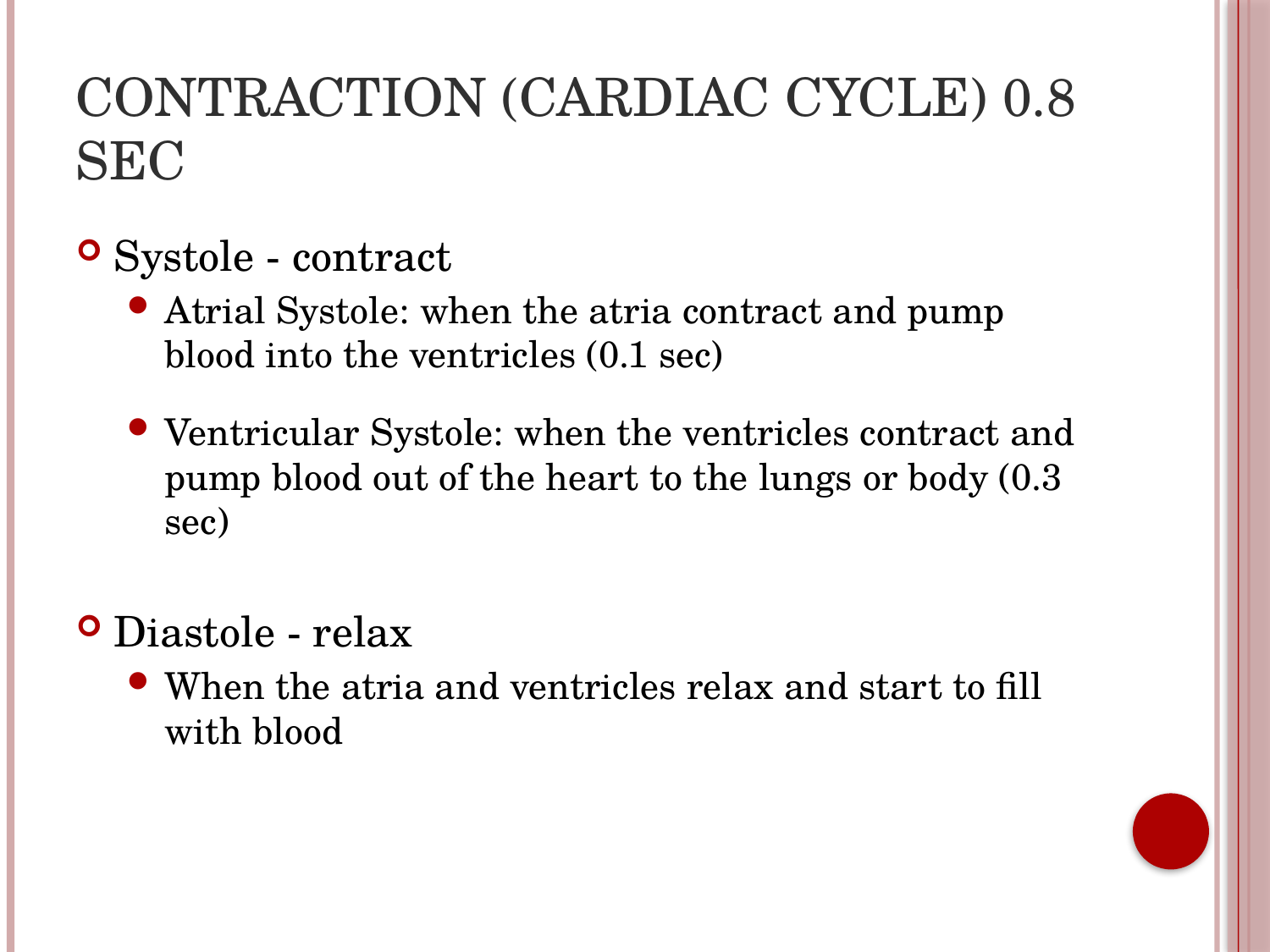

# Contraction (Cardiac Cycle) 0.8 sec
Systole - contract
Atrial Systole: when the atria contract and pump blood into the ventricles (0.1 sec)

Ventricular Systole: when the ventricles contract and pump blood out of the heart to the lungs or body (0.3 sec)

Diastole - relax
When the atria and ventricles relax and start to fill with blood